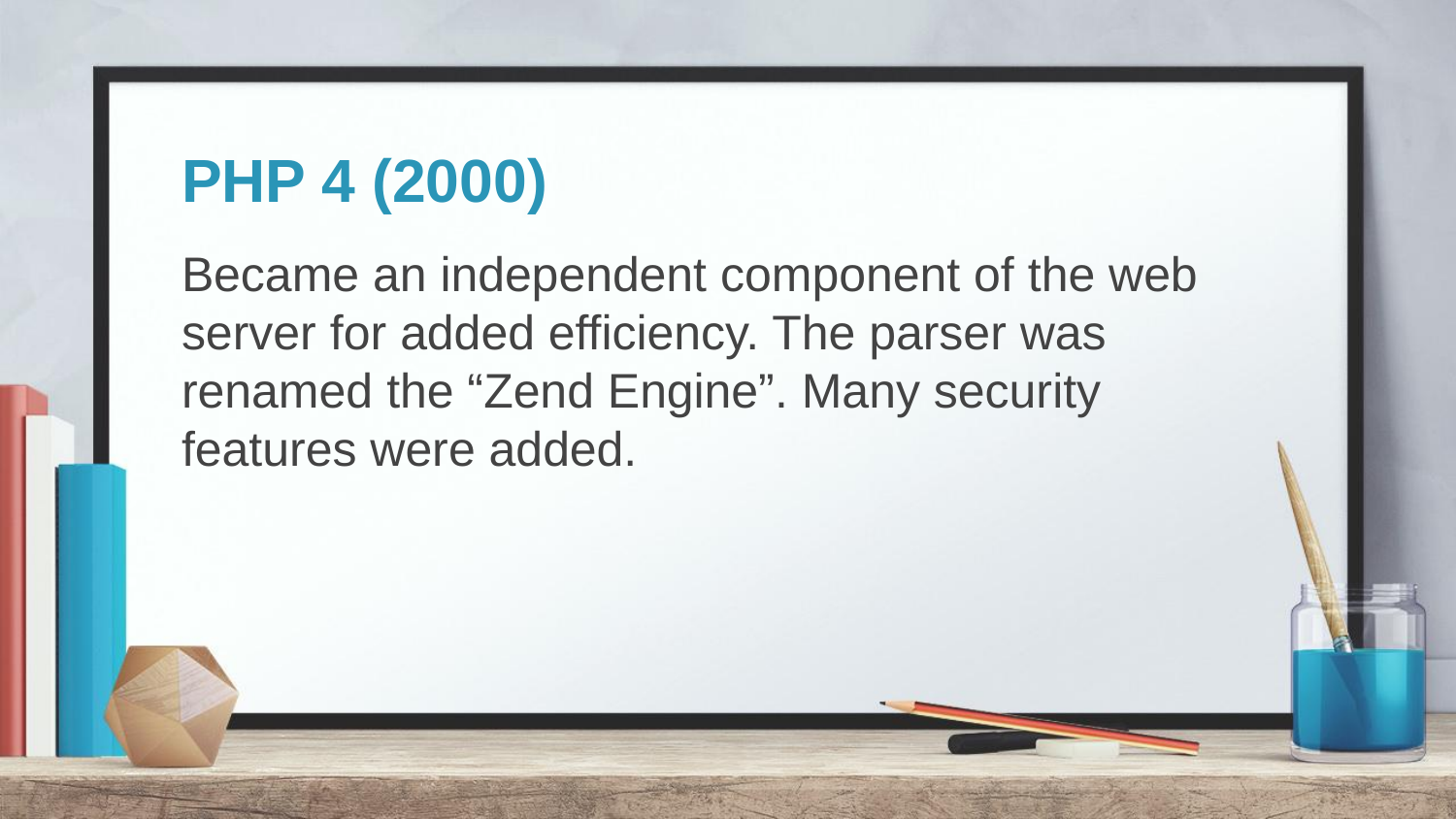

# PHP 4 (2000)
Became an independent component of the web server for added efficiency. The parser was renamed the “Zend Engine”. Many security features were added.